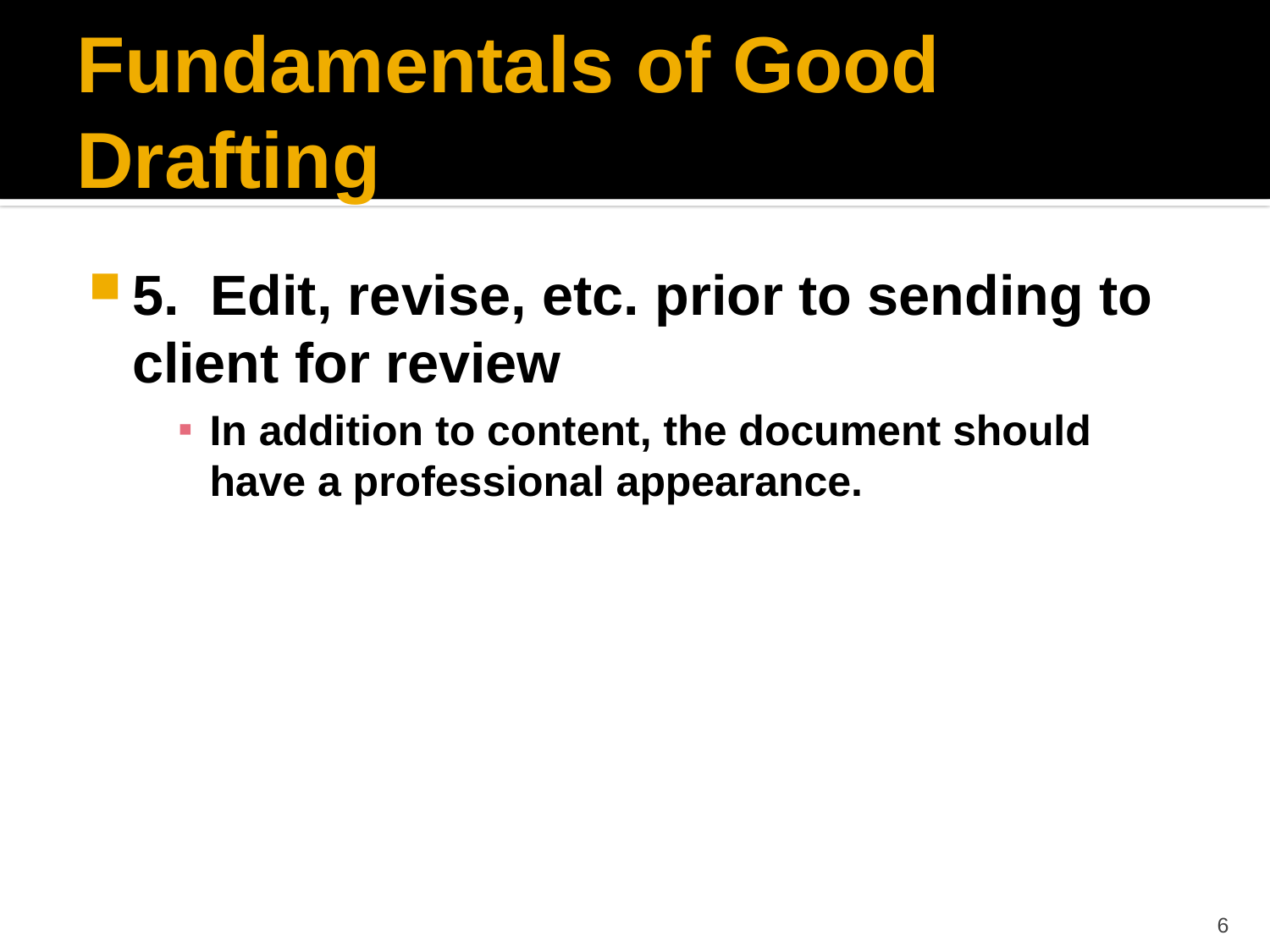

# Fundamentals of Good Drafting
5.  Edit, revise, etc. prior to sending to client for review
In addition to content, the document should have a professional appearance.
6